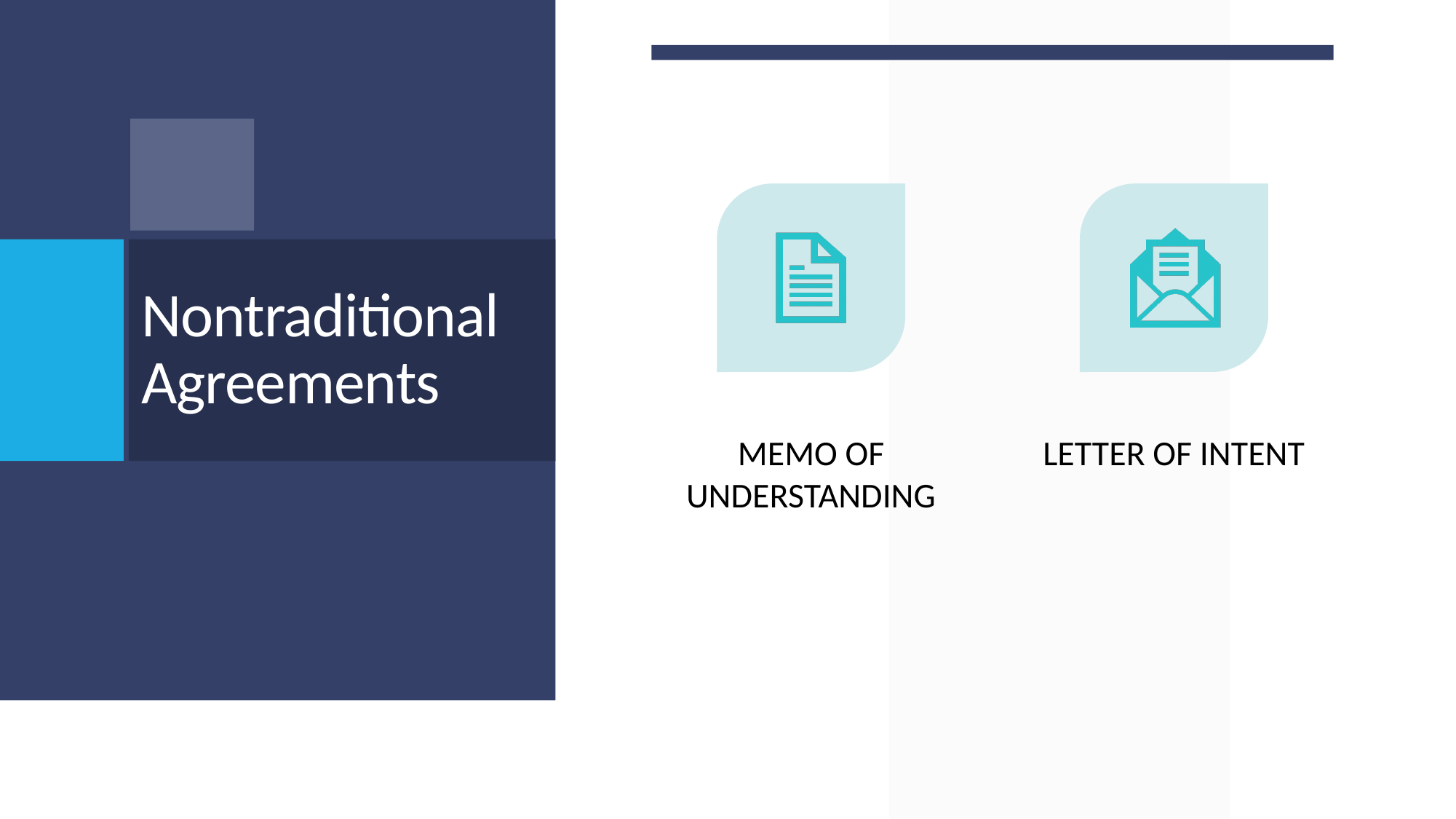

Memo of Understanding
Letter of Intent
# Nontraditional Agreements